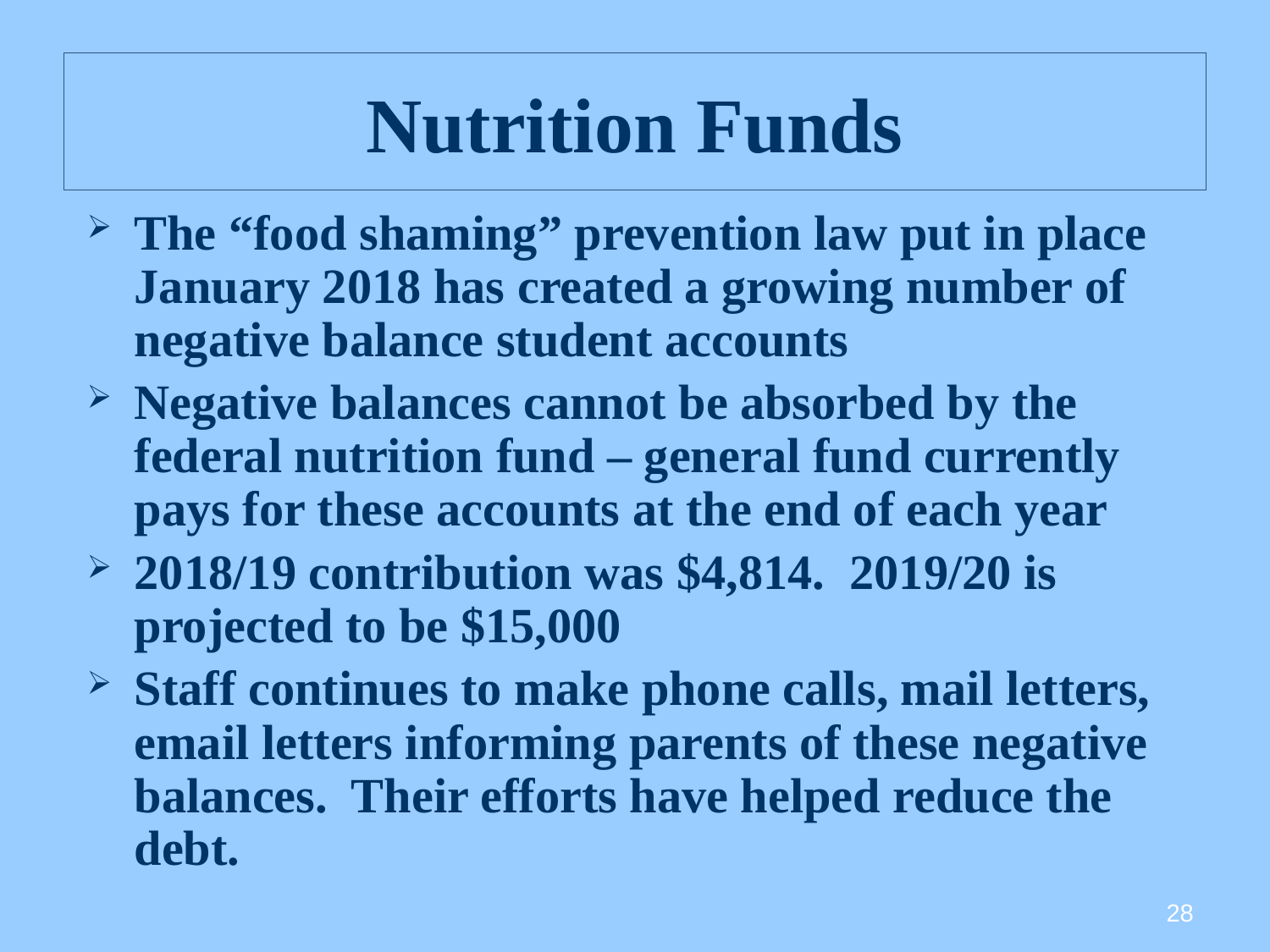

# Nutrition Funds
The “food shaming” prevention law put in place January 2018 has created a growing number of negative balance student accounts
Negative balances cannot be absorbed by the federal nutrition fund – general fund currently pays for these accounts at the end of each year
2018/19 contribution was $4,814.  2019/20 is projected to be $15,000
Staff continues to make phone calls, mail letters, email letters informing parents of these negative balances.  Their efforts have helped reduce the debt.
28